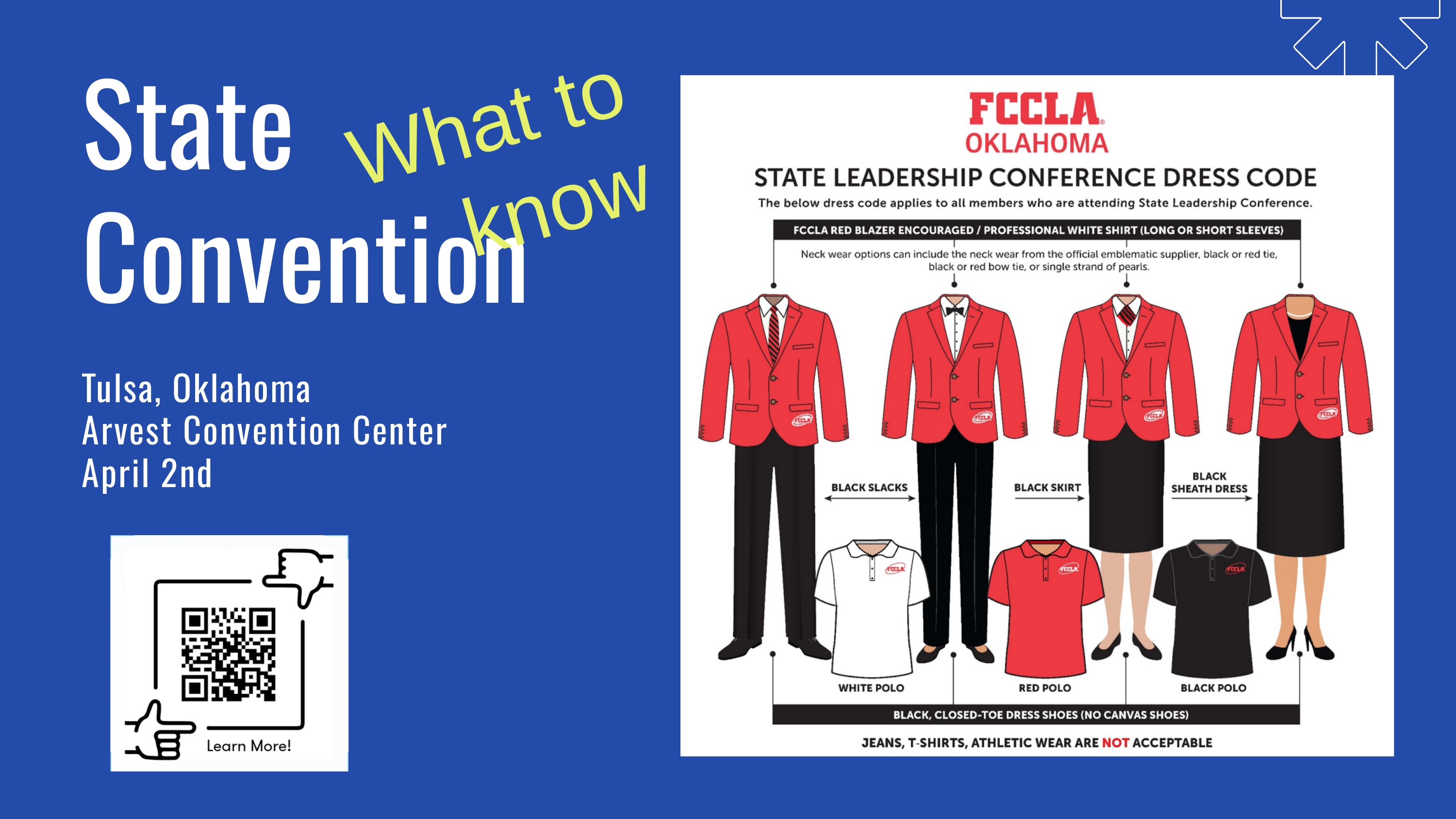

State Convention
What to know

Tulsa, Oklahoma
Arvest Convention Center
April 2nd